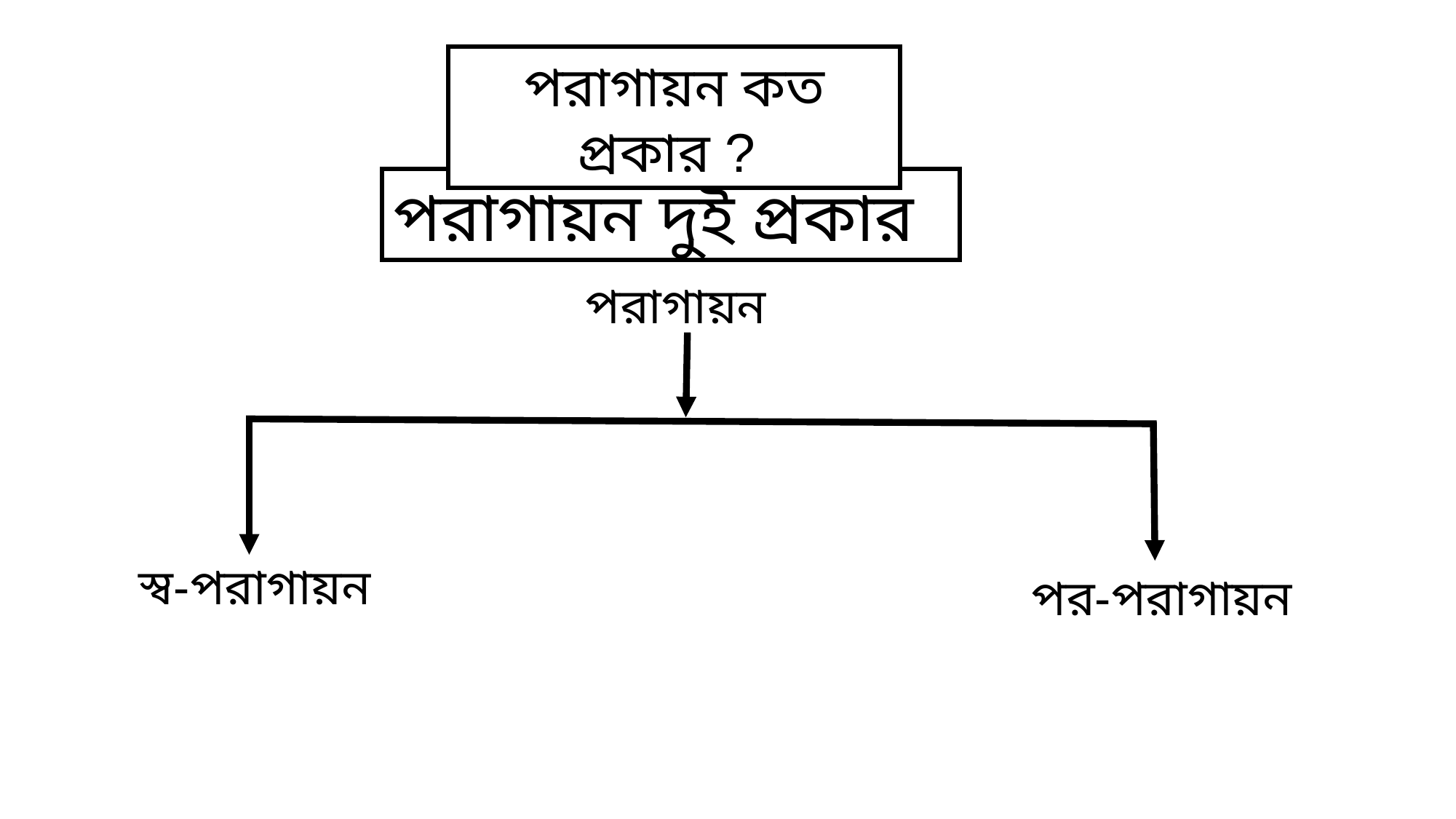

পরাগায়ন কত প্রকার ?
পরাগায়ন দুই প্রকার
পরাগায়ন
স্ব-পরাগায়ন
পর-পরাগায়ন